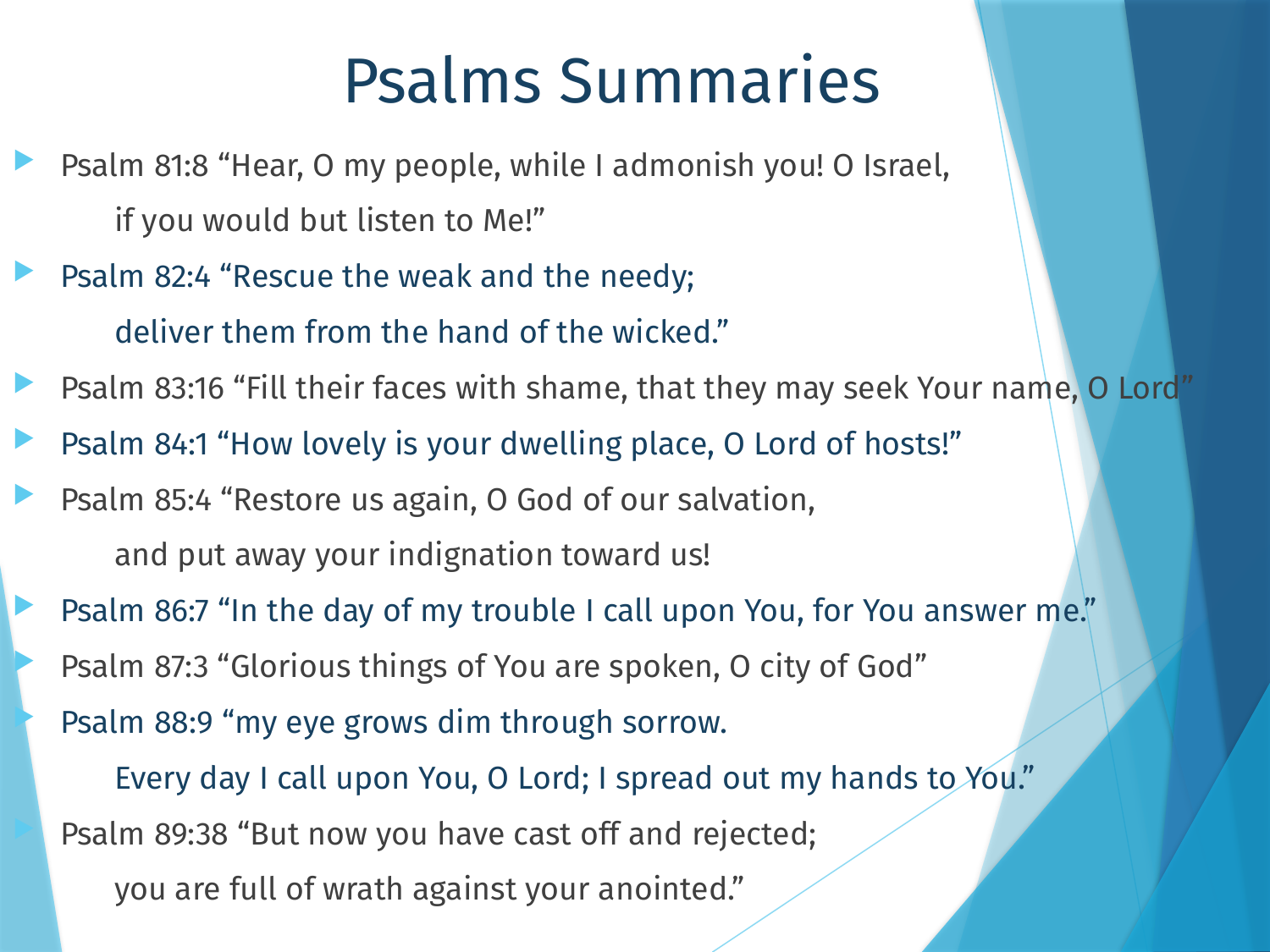

# Psalms Summaries
Psalm 81:8 “Hear, O my people, while I admonish you! O Israel,
            if you would but listen to Me!”
Psalm 82:4 “Rescue the weak and the needy;
            deliver them from the hand of the wicked.”
Psalm 83:16 “Fill their faces with shame, that they may seek Your name, O Lord”
Psalm 84:1 “How lovely is your dwelling place, O Lord of hosts!”
Psalm 85:4 “Restore us again, O God of our salvation,
            and put away your indignation toward us!
Psalm 86:7 “In the day of my trouble I call upon You, for You answer me.”
Psalm 87:3 “Glorious things of You are spoken, O city of God”
Psalm 88:9 “my eye grows dim through sorrow.
            Every day I call upon You, O Lord; I spread out my hands to You.”
Psalm 89:38 “But now you have cast off and rejected;
            you are full of wrath against your anointed.”